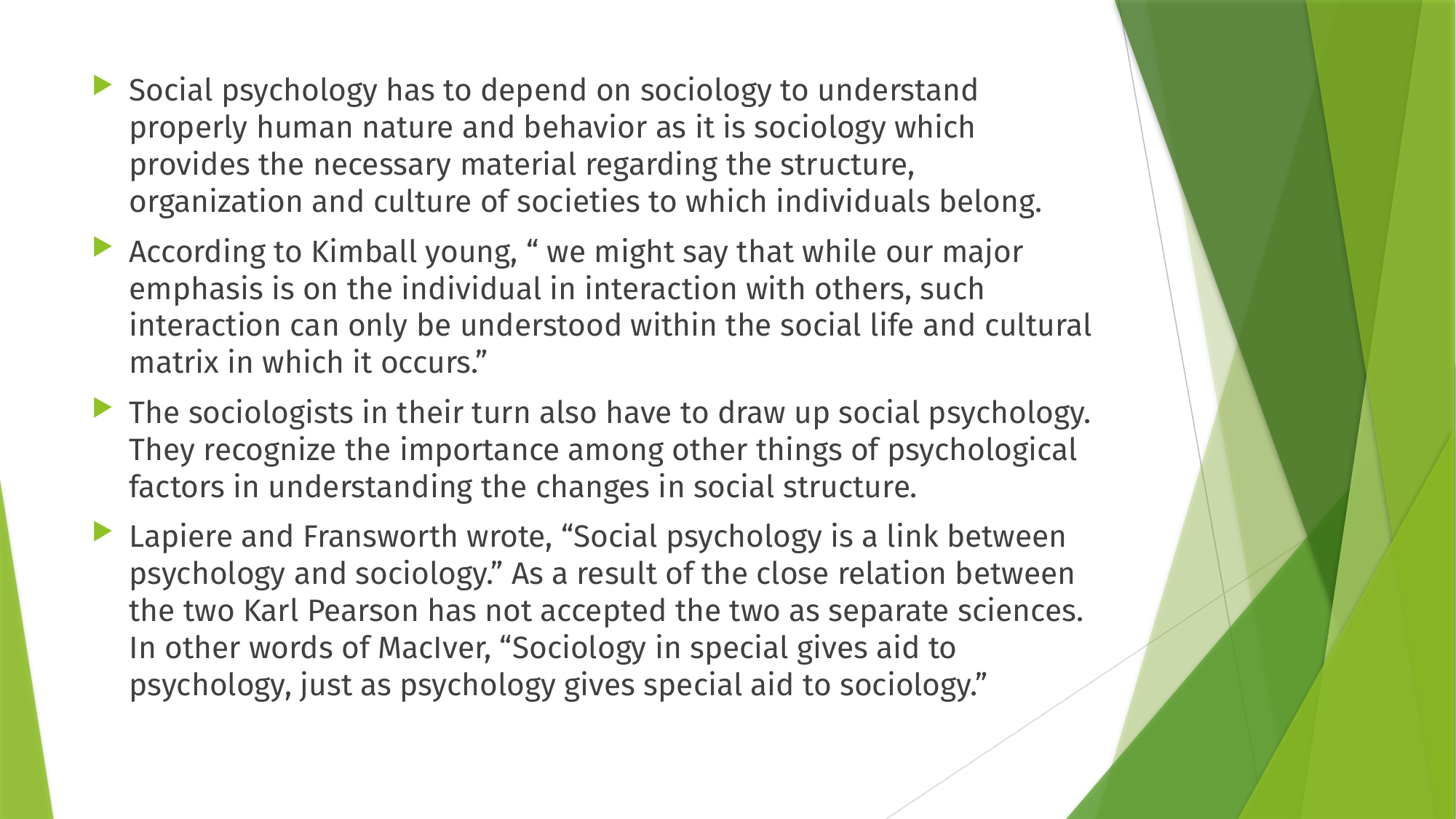

Social psychology has to depend on sociology to understand properly human nature and behavior as it is sociology which provides the necessary material regarding the structure, organization and culture of societies to which individuals belong.
According to Kimball young, “ we might say that while our major emphasis is on the individual in interaction with others, such interaction can only be understood within the social life and cultural matrix in which it occurs.”
The sociologists in their turn also have to draw up social psychology. They recognize the importance among other things of psychological factors in understanding the changes in social structure.
Lapiere and Fransworth wrote, “Social psychology is a link between psychology and sociology.” As a result of the close relation between the two Karl Pearson has not accepted the two as separate sciences. In other words of MacIver, “Sociology in special gives aid to psychology, just as psychology gives special aid to sociology.”
#